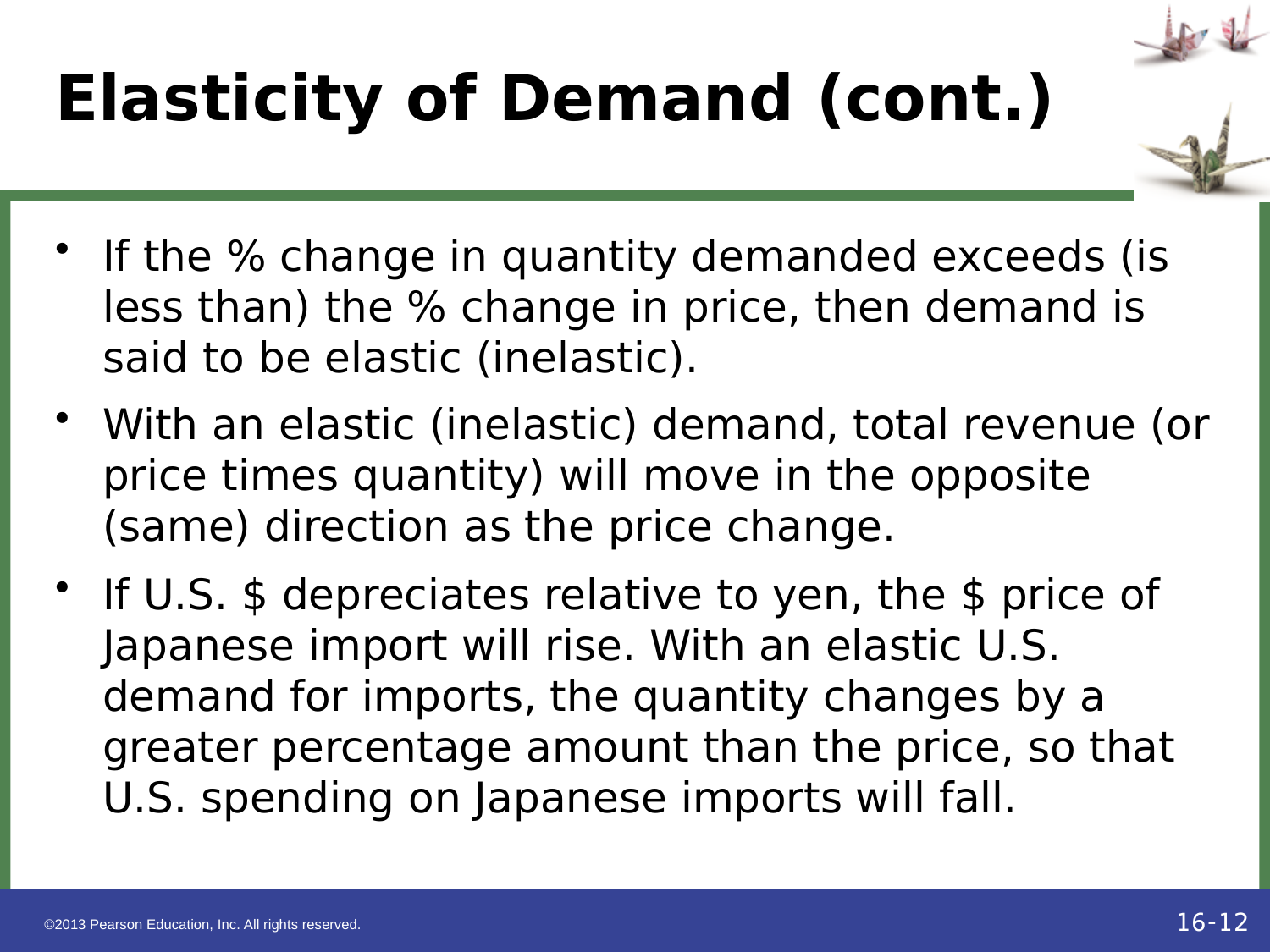

# Elasticity of Demand (cont.)
If the % change in quantity demanded exceeds (is less than) the % change in price, then demand is said to be elastic (inelastic).
With an elastic (inelastic) demand, total revenue (or price times quantity) will move in the opposite (same) direction as the price change.
If U.S. $ depreciates relative to yen, the $ price of Japanese import will rise. With an elastic U.S. demand for imports, the quantity changes by a greater percentage amount than the price, so that  U.S. spending on Japanese imports will fall.